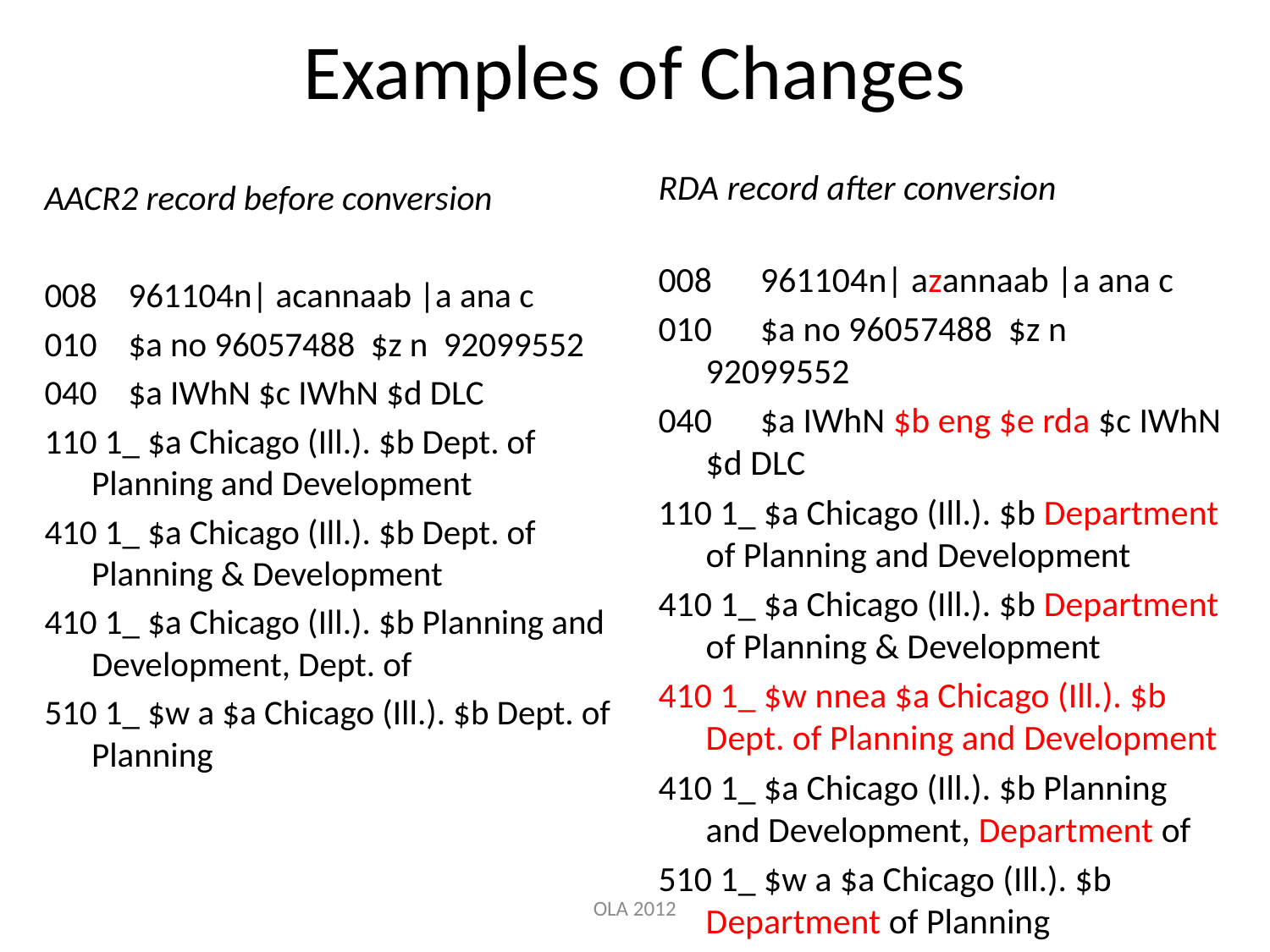

# Examples of Changes
RDA record after conversion

008      961104n| azannaab |a ana c
010      $a no 96057488  $z n  92099552
040      $a IWhN $b eng $e rda $c IWhN $d DLC
110 1_ $a Chicago (Ill.). $b Department of Planning and Development
410 1_ $a Chicago (Ill.). $b Department of Planning & Development
410 1_ $w nnea $a Chicago (Ill.). $b Dept. of Planning and Development
410 1_ $a Chicago (Ill.). $b Planning and Development, Department of
510 1_ $w a $a Chicago (Ill.). $b Department of Planning
AACR2 record before conversion

008    961104n| acannaab |a ana c
010    $a no 96057488  $z n  92099552
040    $a IWhN $c IWhN $d DLC
110 1_ $a Chicago (Ill.). $b Dept. of Planning and Development
410 1_ $a Chicago (Ill.). $b Dept. of Planning & Development
410 1_ $a Chicago (Ill.). $b Planning and Development, Dept. of
510 1_ $w a $a Chicago (Ill.). $b Dept. of Planning

OLA 2012